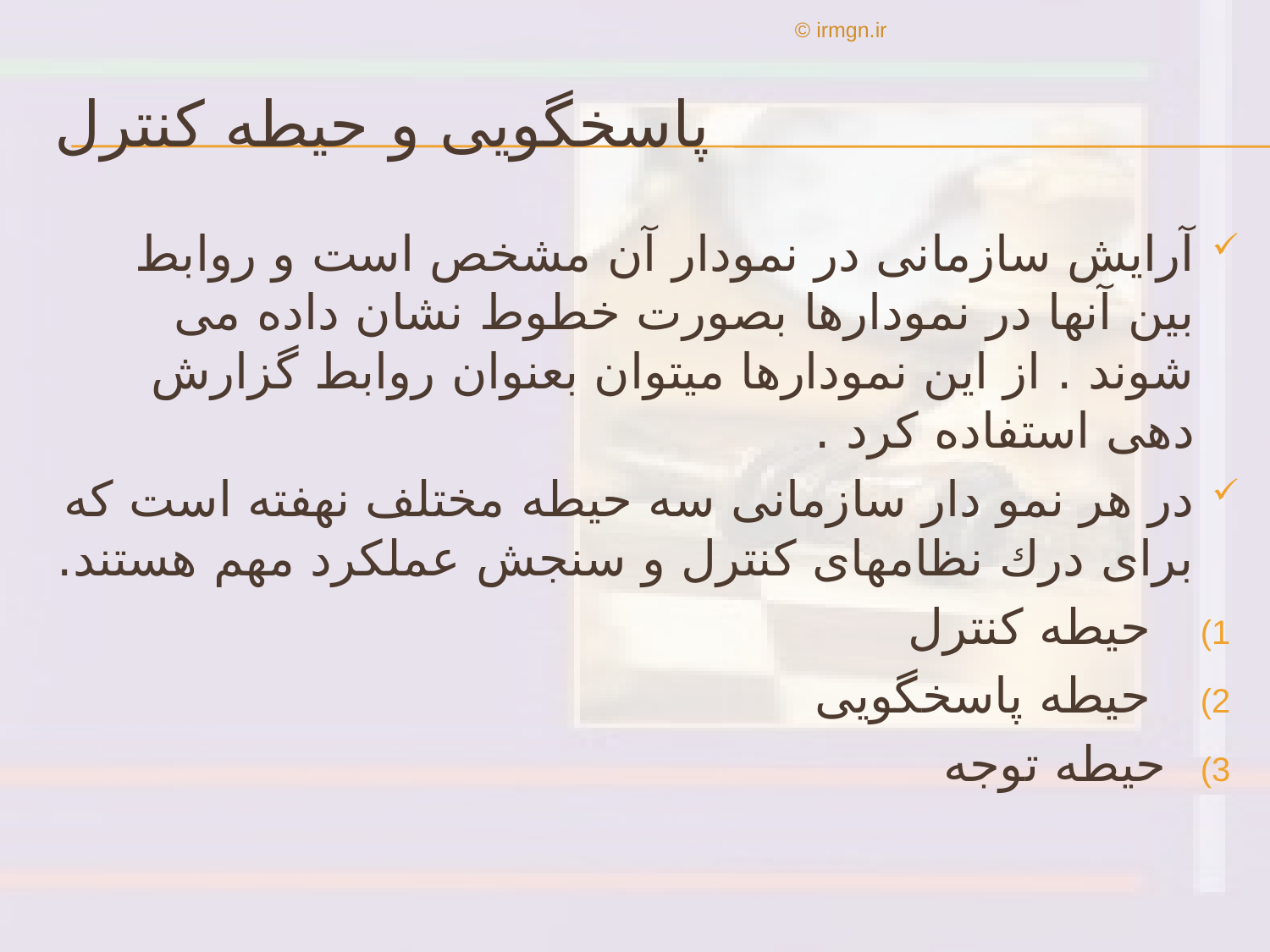

© irmgn.ir
# پاسخگويی و حيطه كنترل
آرايش سازمانی در نمودار آن مشخص است و روابط بين آنها در نمودارها بصورت خطوط نشان داده می شوند . از اين نمودارها ميتوان بعنوان روابط گزارش دهی استفاده كرد .
در هر نمو دار سازمانی سه حيطه مختلف نهفته است كه برای درك نظامهای كنترل و سنجش عملكرد مهم هستند.
 حيطه كنترل
 حيطه پاسخگويی
حيطه توجه